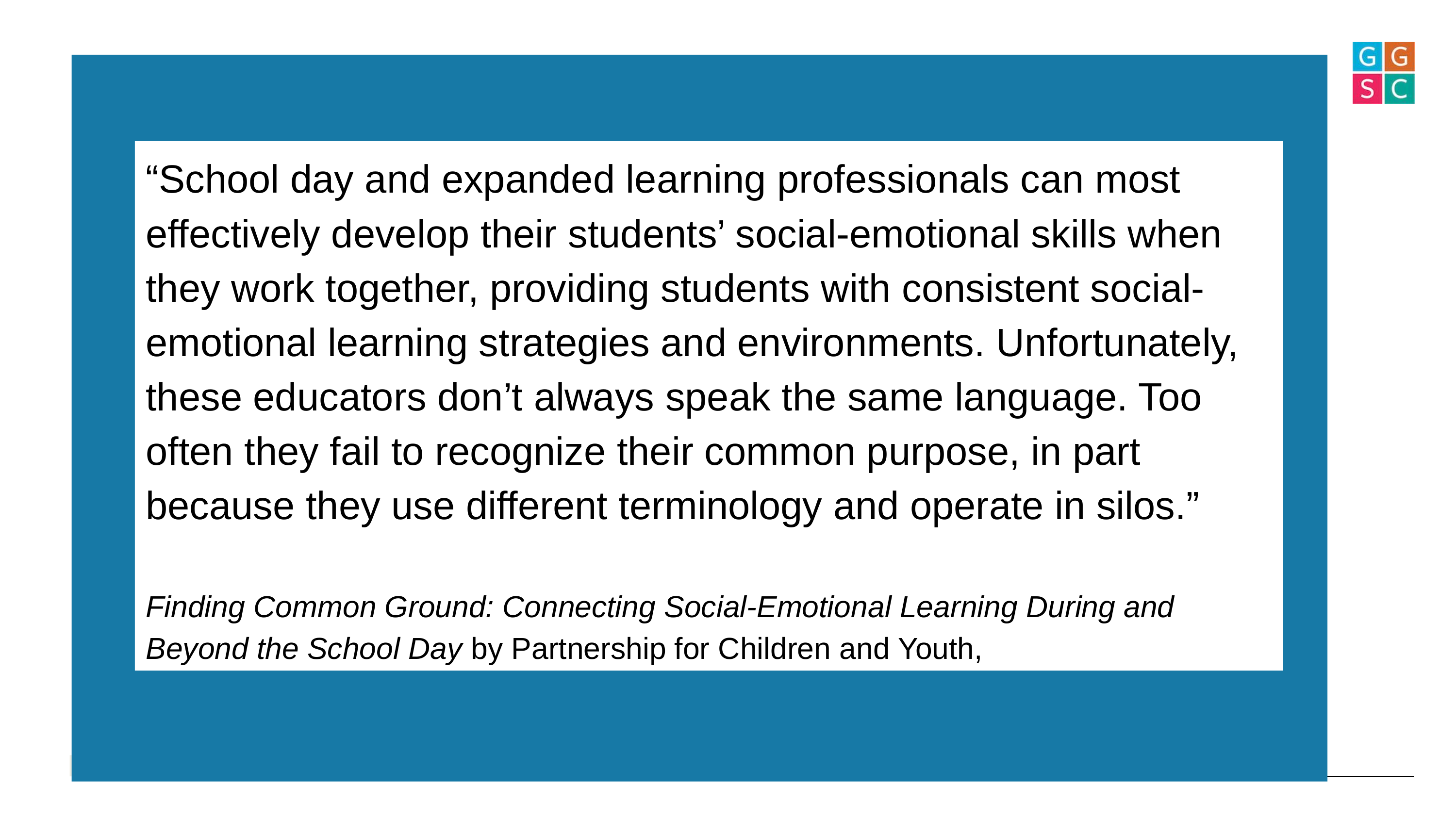

“School day and expanded learning professionals can most effectively develop their students’ social-emotional skills when they work together, providing students with consistent social-emotional learning strategies and environments. Unfortunately, these educators don’t always speak the same language. Too often they fail to recognize their common purpose, in part because they use different terminology and operate in silos.”
Finding Common Ground: Connecting Social-Emotional Learning During and Beyond the School Day by Partnership for Children and Youth,